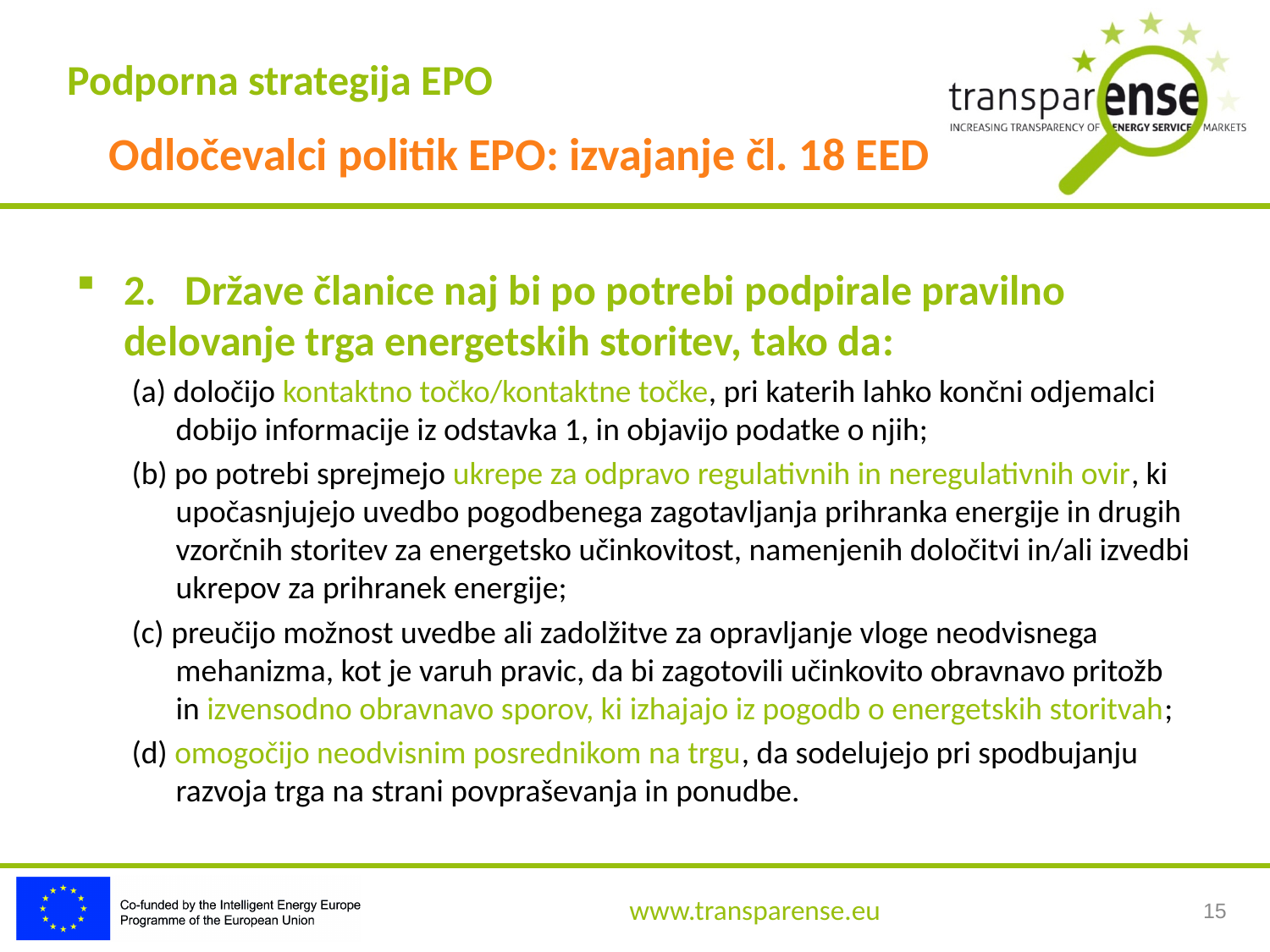

Podporna strategija EPO
Odločevalci politik EPO: izvajanje čl. 18 EED
2.   Države članice naj bi po potrebi podpirale pravilno delovanje trga energetskih storitev, tako da:
(a) določijo kontaktno točko/kontaktne točke, pri katerih lahko končni odjemalci dobijo informacije iz odstavka 1, in objavijo podatke o njih;
(b) po potrebi sprejmejo ukrepe za odpravo regulativnih in neregulativnih ovir, ki upočasnjujejo uvedbo pogodbenega zagotavljanja prihranka energije in drugih vzorčnih storitev za energetsko učinkovitost, namenjenih določitvi in/ali izvedbi ukrepov za prihranek energije;
(c) preučijo možnost uvedbe ali zadolžitve za opravljanje vloge neodvisnega mehanizma, kot je varuh pravic, da bi zagotovili učinkovito obravnavo pritožb in izvensodno obravnavo sporov, ki izhajajo iz pogodb o energetskih storitvah;
(d) omogočijo neodvisnim posrednikom na trgu, da sodelujejo pri spodbujanju razvoja trga na strani povpraševanja in ponudbe.

15